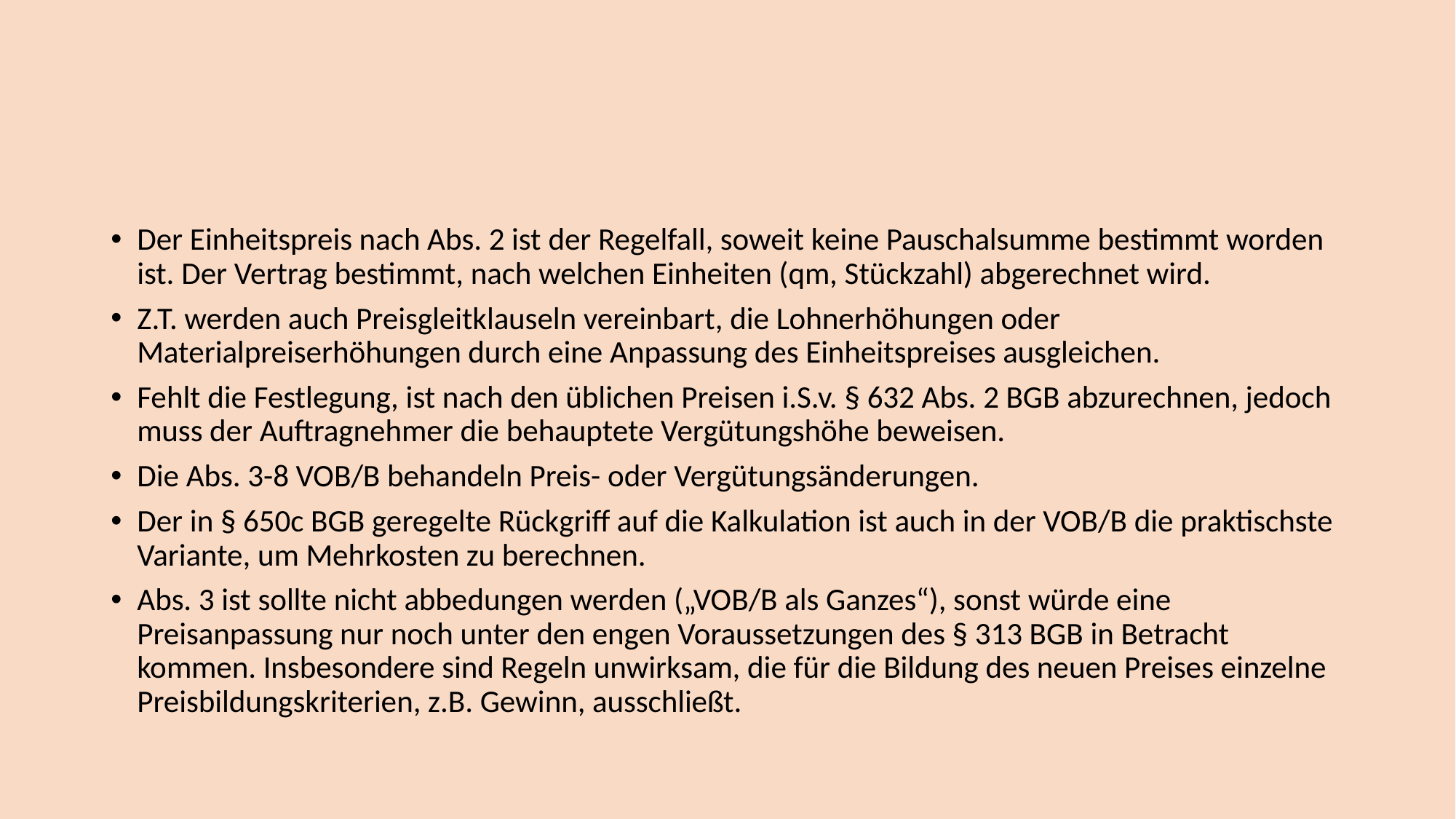

#
Der Einheitspreis nach Abs. 2 ist der Regelfall, soweit keine Pauschalsumme bestimmt worden ist. Der Vertrag bestimmt, nach welchen Einheiten (qm, Stückzahl) abgerechnet wird.
Z.T. werden auch Preisgleitklauseln vereinbart, die Lohnerhöhungen oder Materialpreiserhöhungen durch eine Anpassung des Einheitspreises ausgleichen.
Fehlt die Festlegung, ist nach den üblichen Preisen i.S.v. § 632 Abs. 2 BGB abzurechnen, jedoch muss der Auftragnehmer die behauptete Vergütungshöhe beweisen.
Die Abs. 3-8 VOB/B behandeln Preis- oder Vergütungsänderungen.
Der in § 650c BGB geregelte Rückgriff auf die Kalkulation ist auch in der VOB/B die praktischste Variante, um Mehrkosten zu berechnen.
Abs. 3 ist sollte nicht abbedungen werden („VOB/B als Ganzes“), sonst würde eine Preisanpassung nur noch unter den engen Voraussetzungen des § 313 BGB in Betracht kommen. Insbesondere sind Regeln unwirksam, die für die Bildung des neuen Preises einzelne Preisbildungskriterien, z.B. Gewinn, ausschließt.